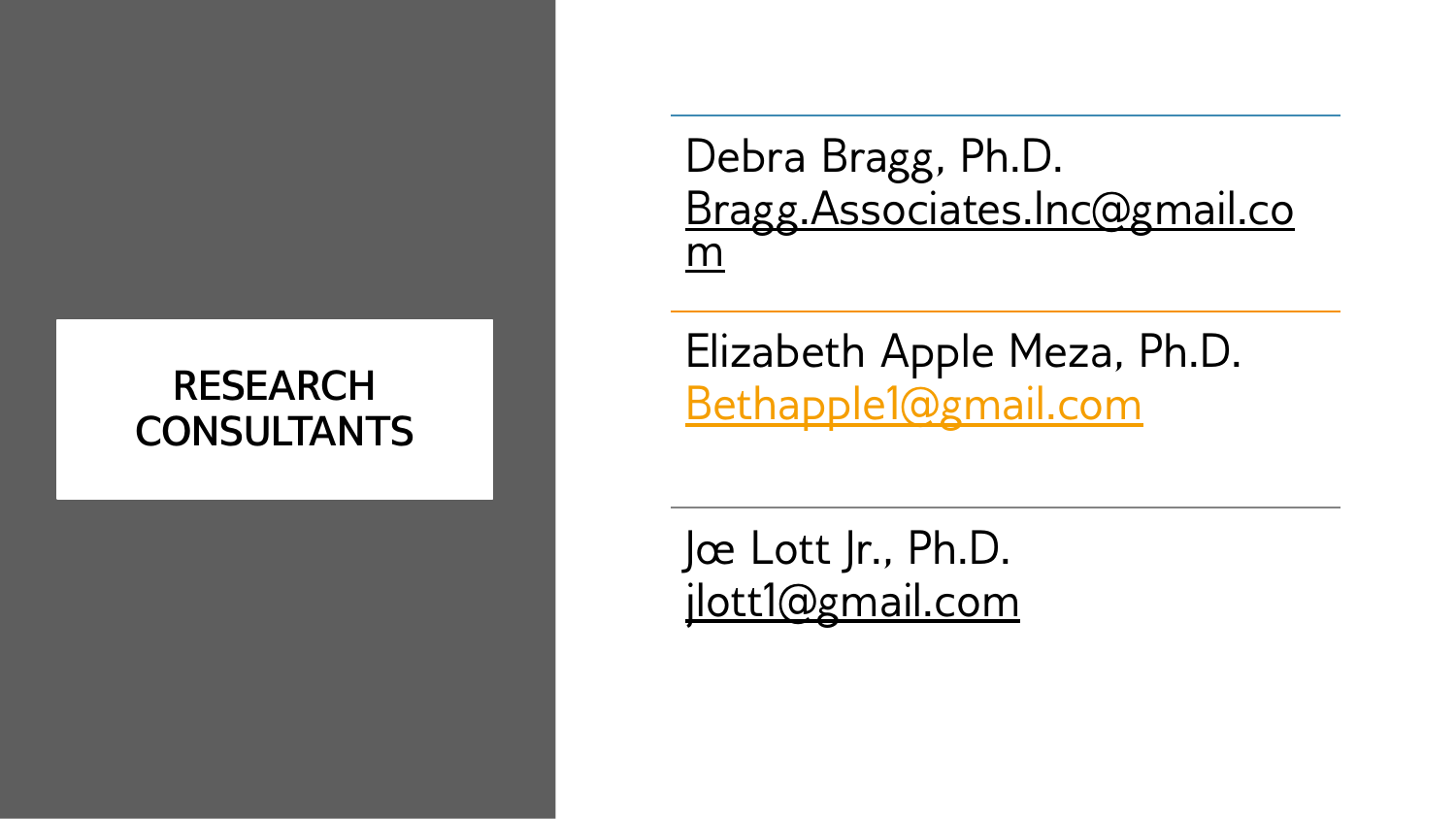

Debra Bragg, Ph.D.
Bragg.Associates.Inc@gmail.com

Elizabeth Apple Meza, Ph.D. Bethapple1@gmail.com

Joe Lott Jr., Ph.D.
jlott1@gmail.com
# RESEARCH
CONSULTANTS